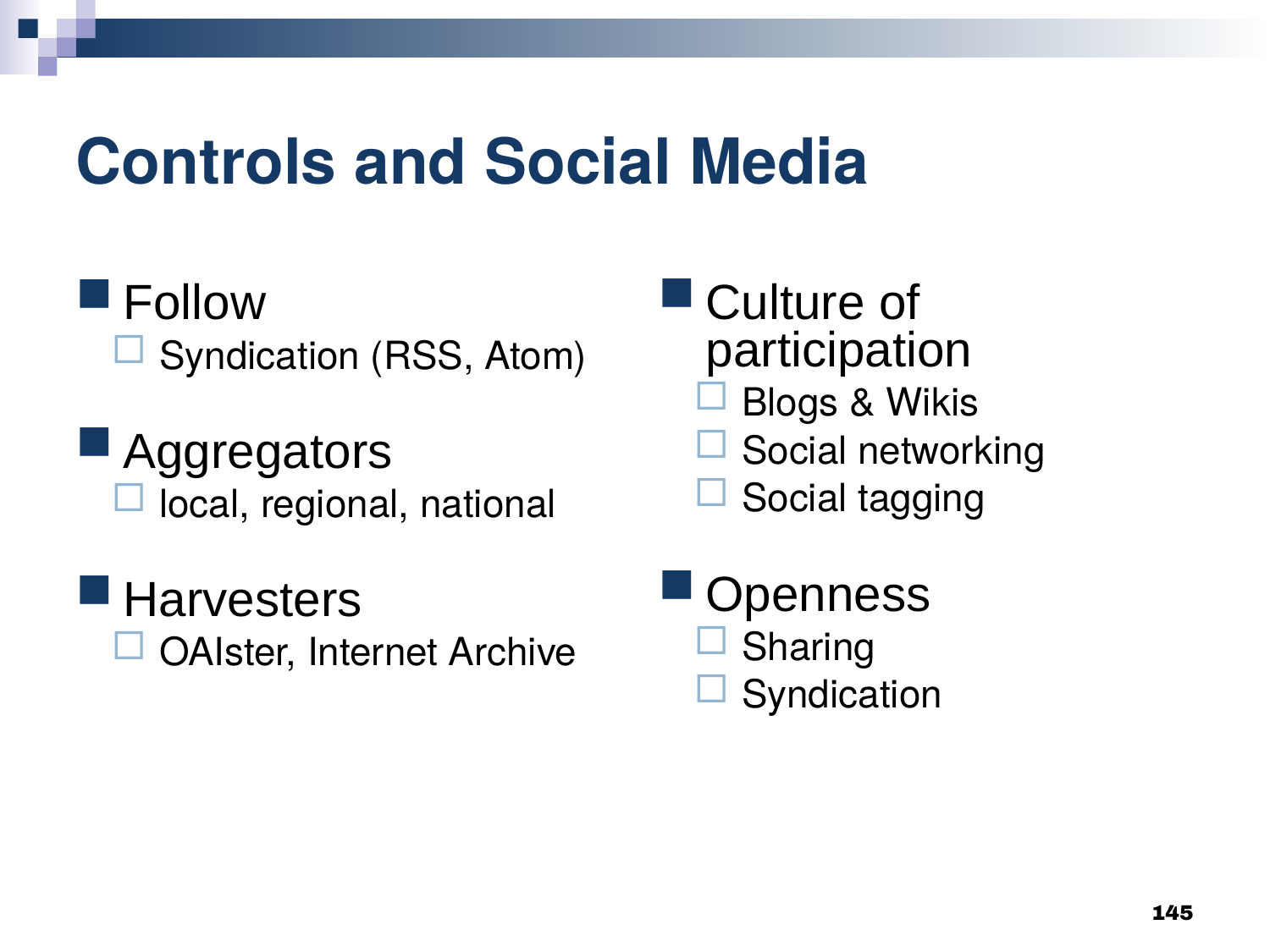

# Controls and Social Media
Follow
Syndication (RSS, Atom)

Aggregators
local, regional, national

Harvesters
OAIster, Internet Archive

Culture of participation
Blogs & Wikis
Social networking
Social tagging

Openness
Sharing
Syndication
145